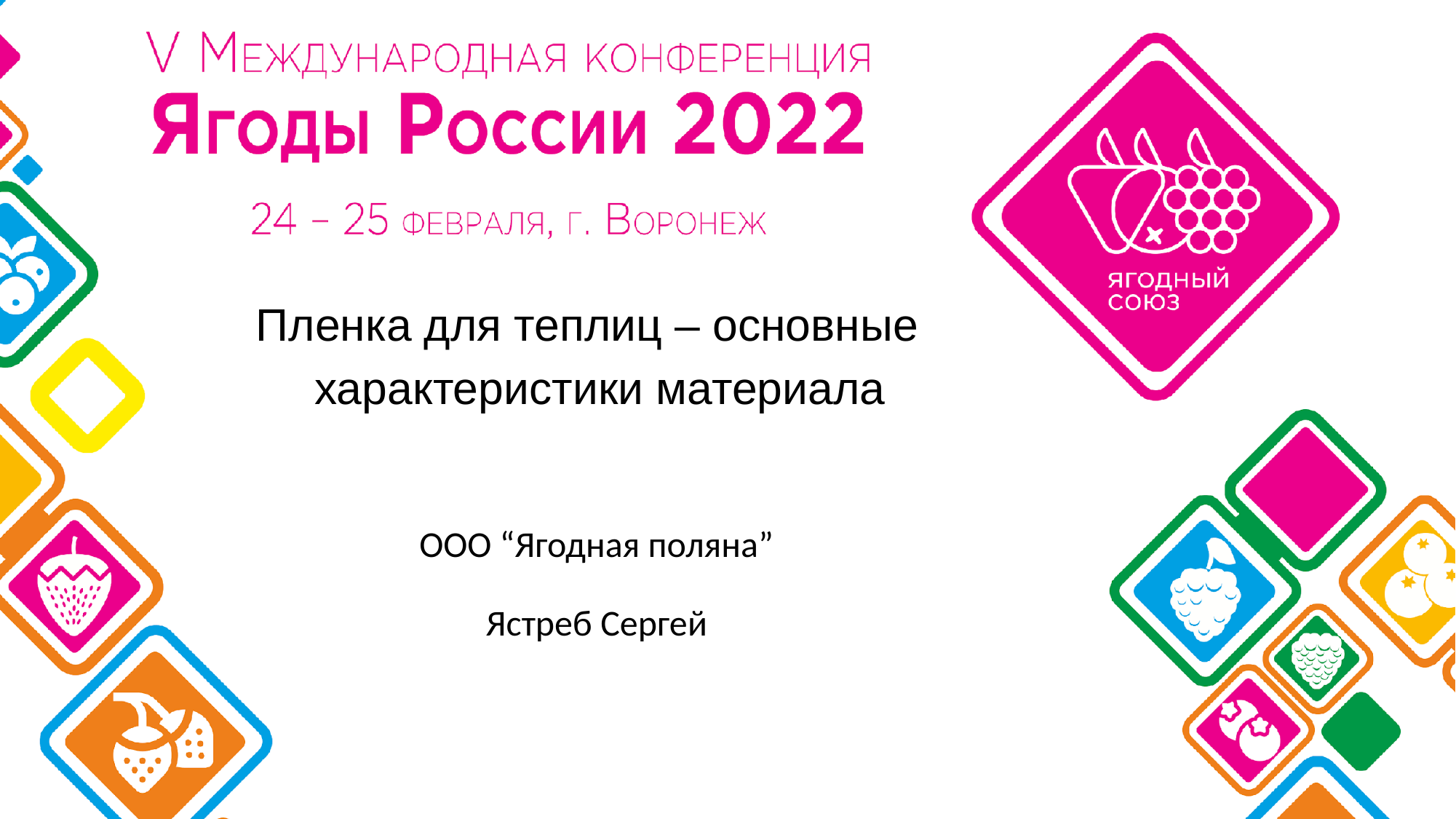

# Пленка для теплиц – основные   характеристики материала

OOO “Ягодная поляна”

Ястреб Сергей